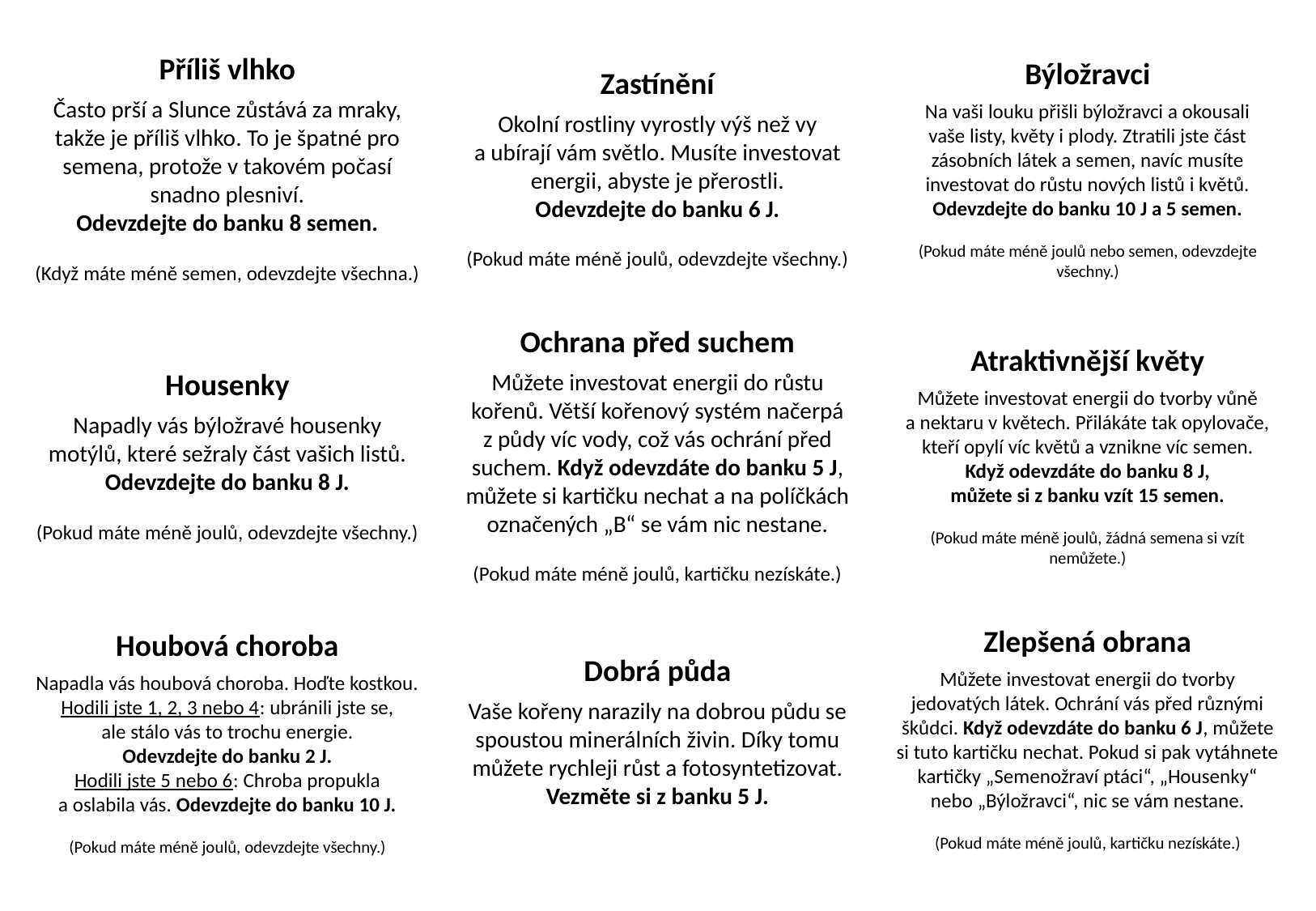

Příliš vlhko

Často prší a Slunce zůstává za mraky, takže je příliš vlhko. To je špatné pro semena, protože v takovém počasí snadno plesniví.
Odevzdejte do banku 8 semen.

(Když máte méně semen, odevzdejte všechna.)
Býložravci

Na vaši louku přišli býložravci a okousali
vaše listy, květy i plody. Ztratili jste část zásobních látek a semen, navíc musíte investovat do růstu nových listů i květů. Odevzdejte do banku 10 J a 5 semen.

(Pokud máte méně joulů nebo semen, odevzdejte všechny.)
Zastínění

Okolní rostliny vyrostly výš než vy
a ubírají vám světlo. Musíte investovat energii, abyste je přerostli.
Odevzdejte do banku 6 J.

(Pokud máte méně joulů, odevzdejte všechny.)

Ochrana před suchem

Můžete investovat energii do růstu kořenů. Větší kořenový systém načerpá
z půdy víc vody, což vás ochrání před suchem. Když odevzdáte do banku 5 J, můžete si kartičku nechat a na políčkách označených „B“ se vám nic nestane.

(Pokud máte méně joulů, kartičku nezískáte.)
Atraktivnější květy

Můžete investovat energii do tvorby vůně
a nektaru v květech. Přilákáte tak opylovače, kteří opylí víc květů a vznikne víc semen.
Když odevzdáte do banku 8 J,
můžete si z banku vzít 15 semen.

(Pokud máte méně joulů, žádná semena si vzít nemůžete.)
Housenky

Napadly vás býložravé housenky motýlů, které sežraly část vašich listů. Odevzdejte do banku 8 J.

(Pokud máte méně joulů, odevzdejte všechny.)

Zlepšená obrana

Můžete investovat energii do tvorby jedovatých látek. Ochrání vás před různými škůdci. Když odevzdáte do banku 6 J, můžete si tuto kartičku nechat. Pokud si pak vytáhnete kartičky „Semenožraví ptáci“, „Housenky“ nebo „Býložravci“, nic se vám nestane.

(Pokud máte méně joulů, kartičku nezískáte.)
Houbová choroba

Napadla vás houbová choroba. Hoďte kostkou.
Hodili jste 1, 2, 3 nebo 4: ubránili jste se,
ale stálo vás to trochu energie.
Odevzdejte do banku 2 J.
Hodili jste 5 nebo 6: Chroba propukla
a oslabila vás. Odevzdejte do banku 10 J.

(Pokud máte méně joulů, odevzdejte všechny.)
Dobrá půda

Vaše kořeny narazily na dobrou půdu se spoustou minerálních živin. Díky tomu můžete rychleji růst a fotosyntetizovat.
Vezměte si z banku 5 J.